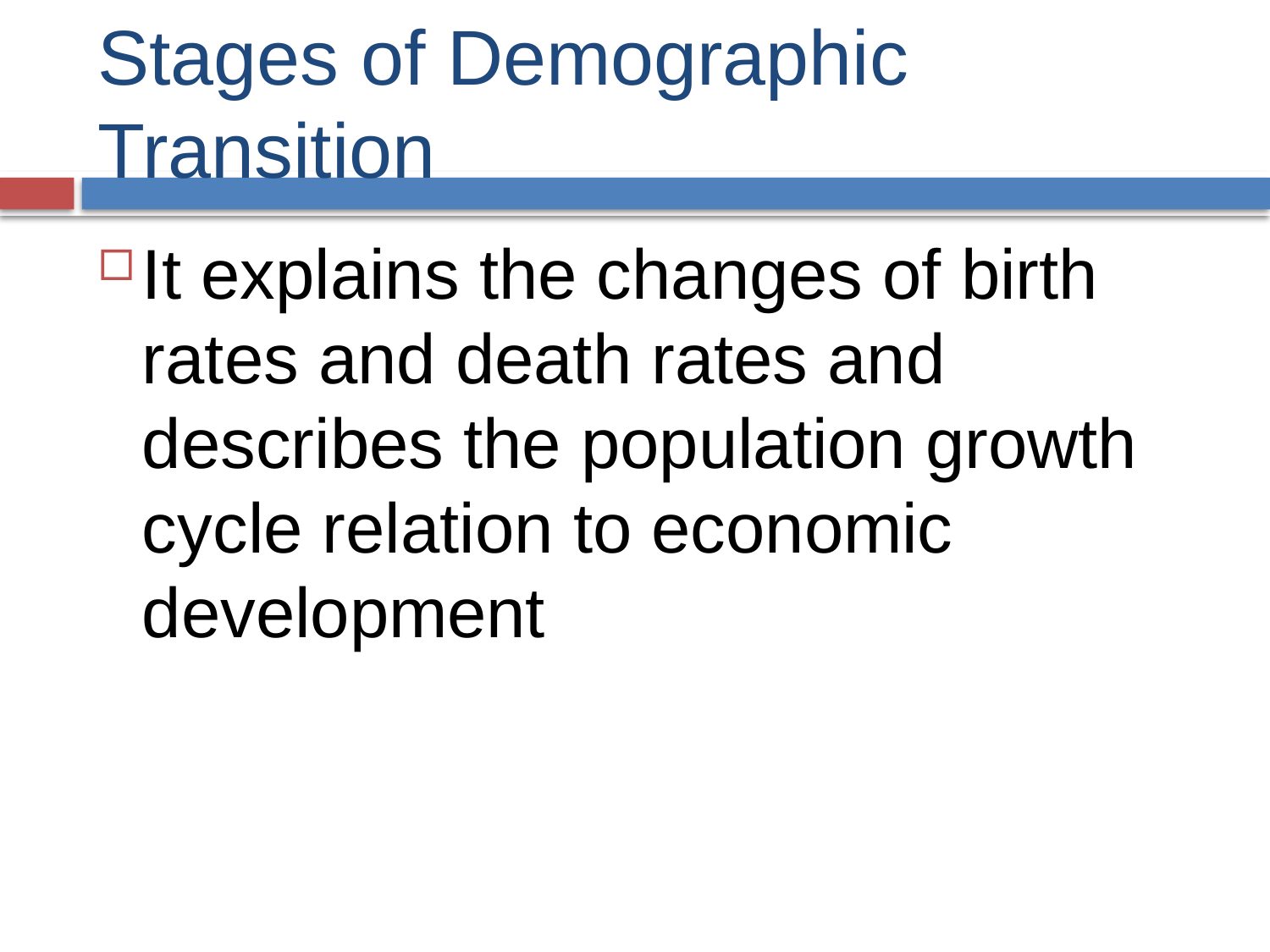

# Stages of Demographic Transition
It explains the changes of birth rates and death rates and describes the population growth cycle relation to economic development